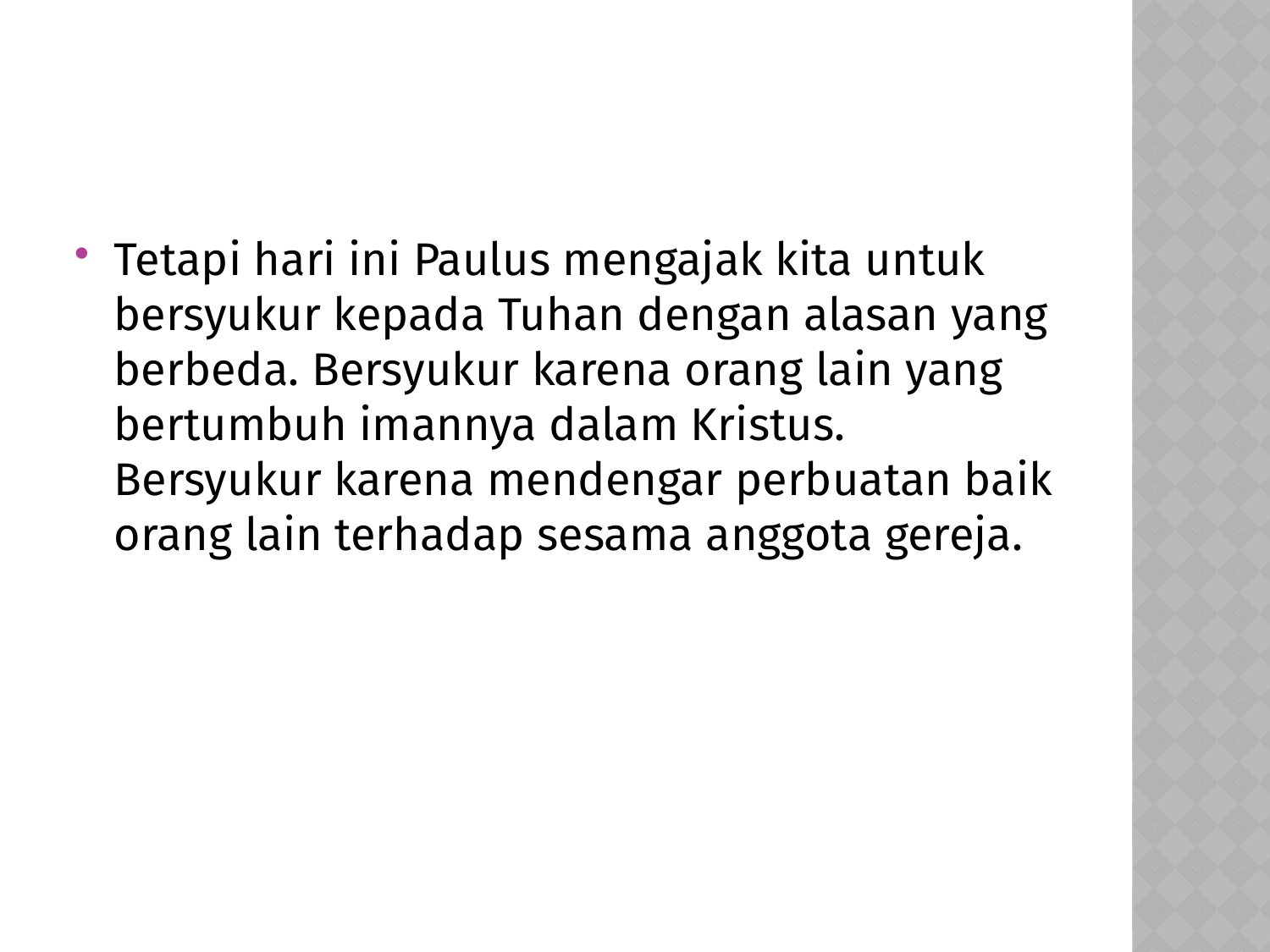

Tetapi hari ini Paulus mengajak kita untuk bersyukur kepada Tuhan dengan alasan yang berbeda. Bersyukur karena orang lain yang bertumbuh imannya dalam Kristus. Bersyukur karena mendengar perbuatan baik orang lain terhadap sesama anggota gereja.